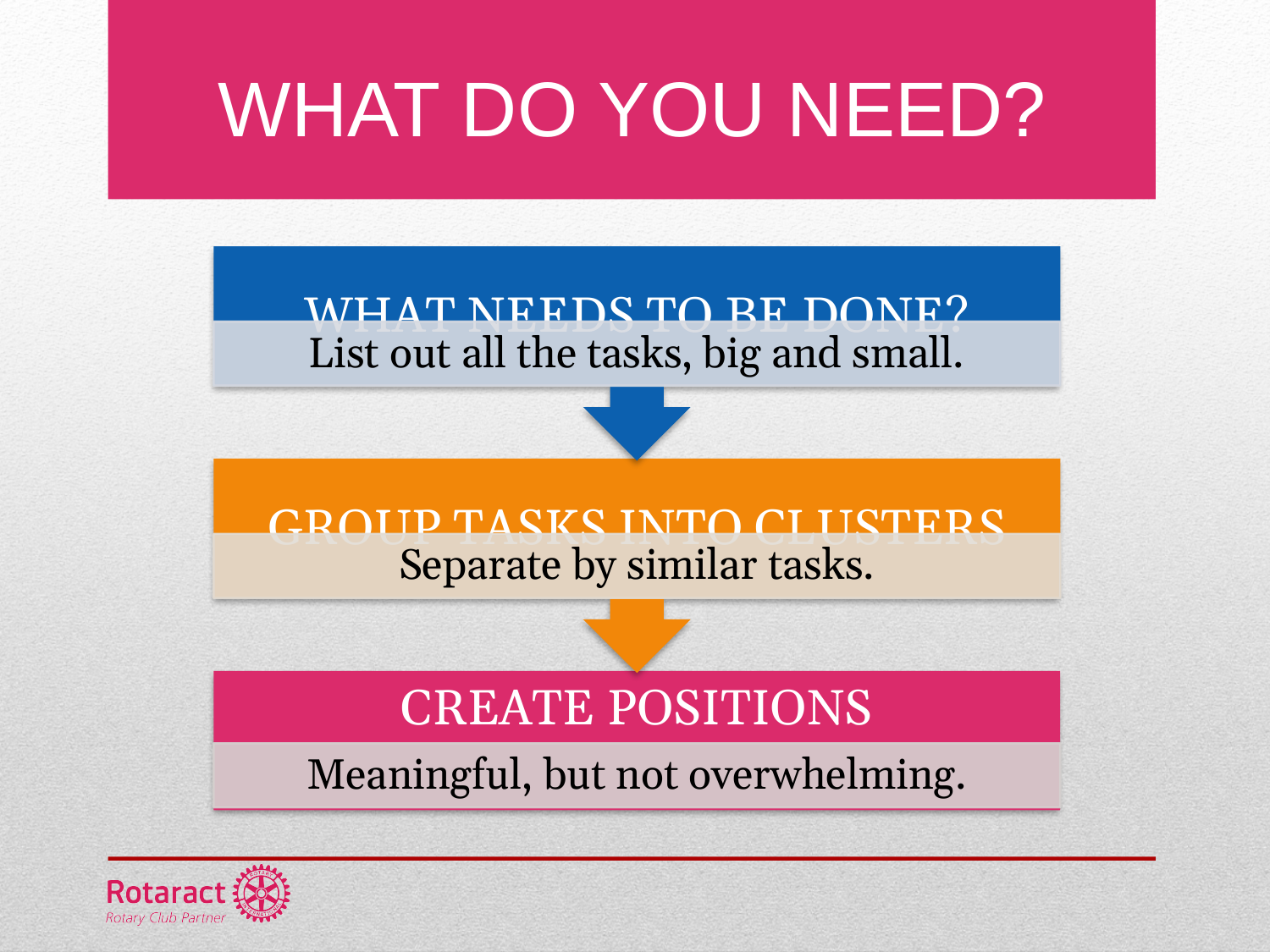

WHAT DO YOU NEED?
CREATE POSITIONS
Meaningful, but not overwhelming.
GROUP TASKS INTO CLUSTERS
Separate by similar tasks.
WHAT NEEDS TO BE DONE?
List out all the tasks, big and small.